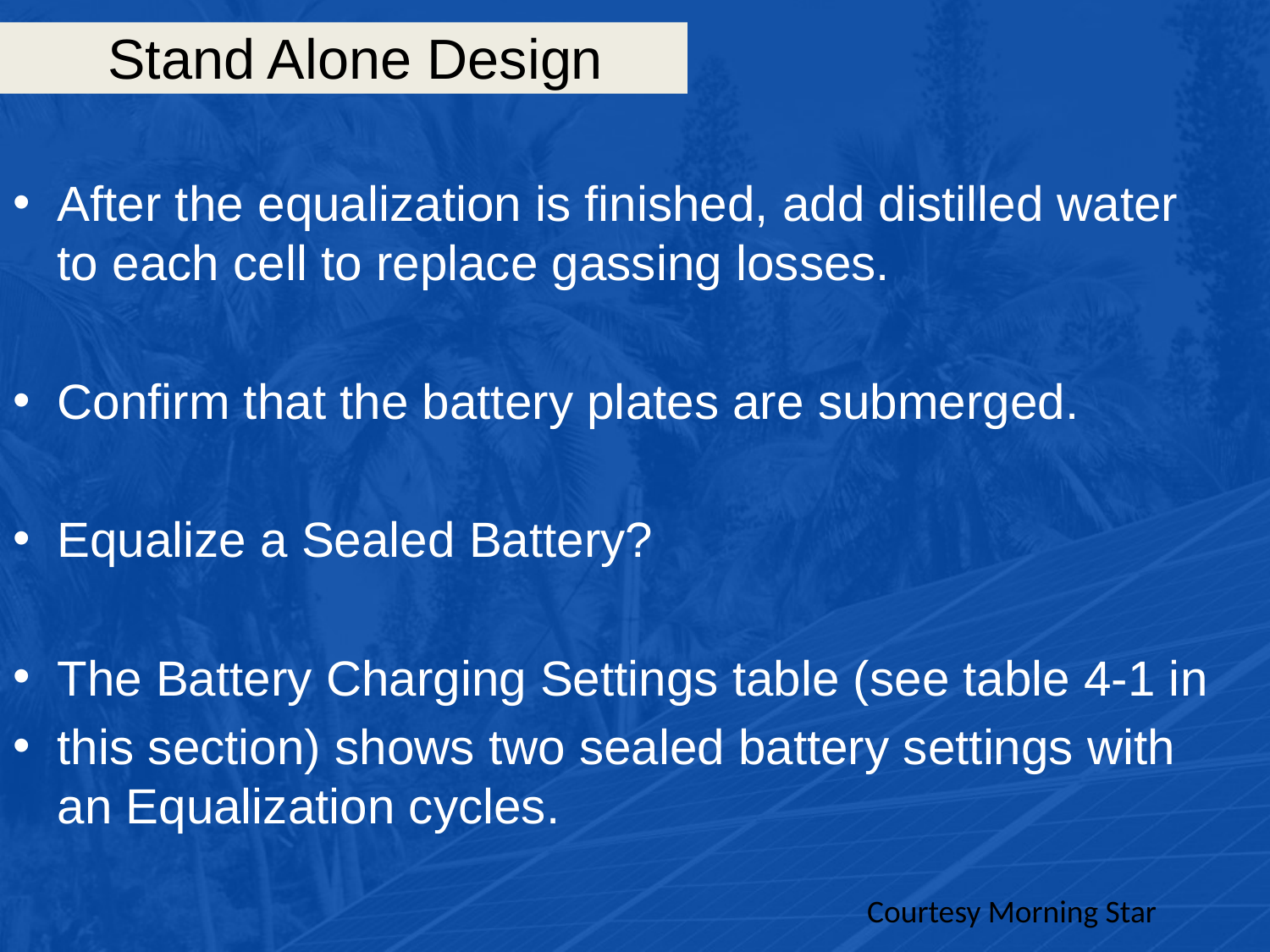

# Stand Alone Design
After the equalization is finished, add distilled water to each cell to replace gassing losses.

Confirm that the battery plates are submerged.

Equalize a Sealed Battery?

The Battery Charging Settings table (see table 4-1 in
this section) shows two sealed battery settings with an Equalization cycles.
Courtesy Morning Star